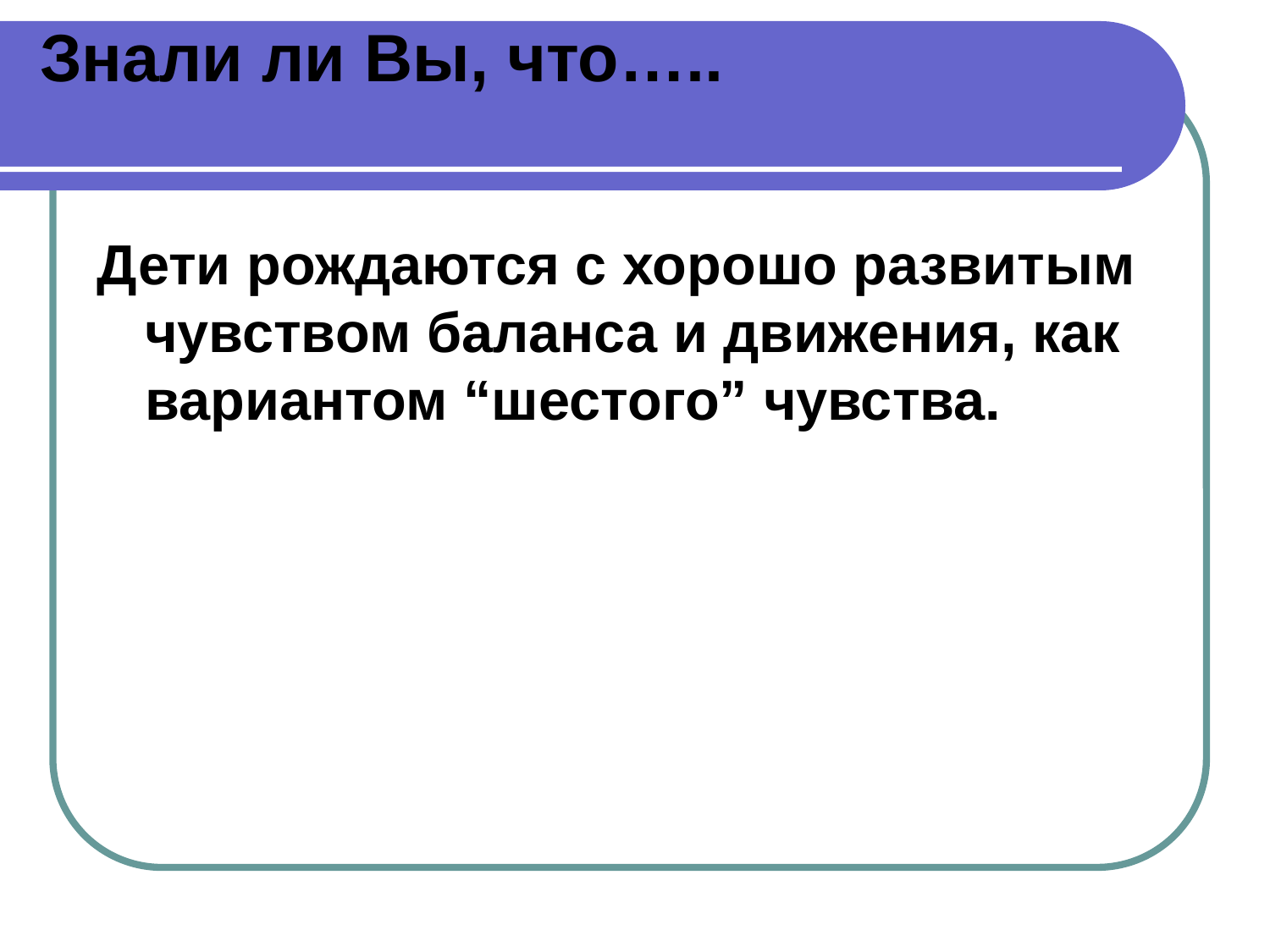

# Знали ли Вы, что…..
Дети рождаются с хорошо развитым  чувством баланса и движения, как вариантом “шестого” чувства.